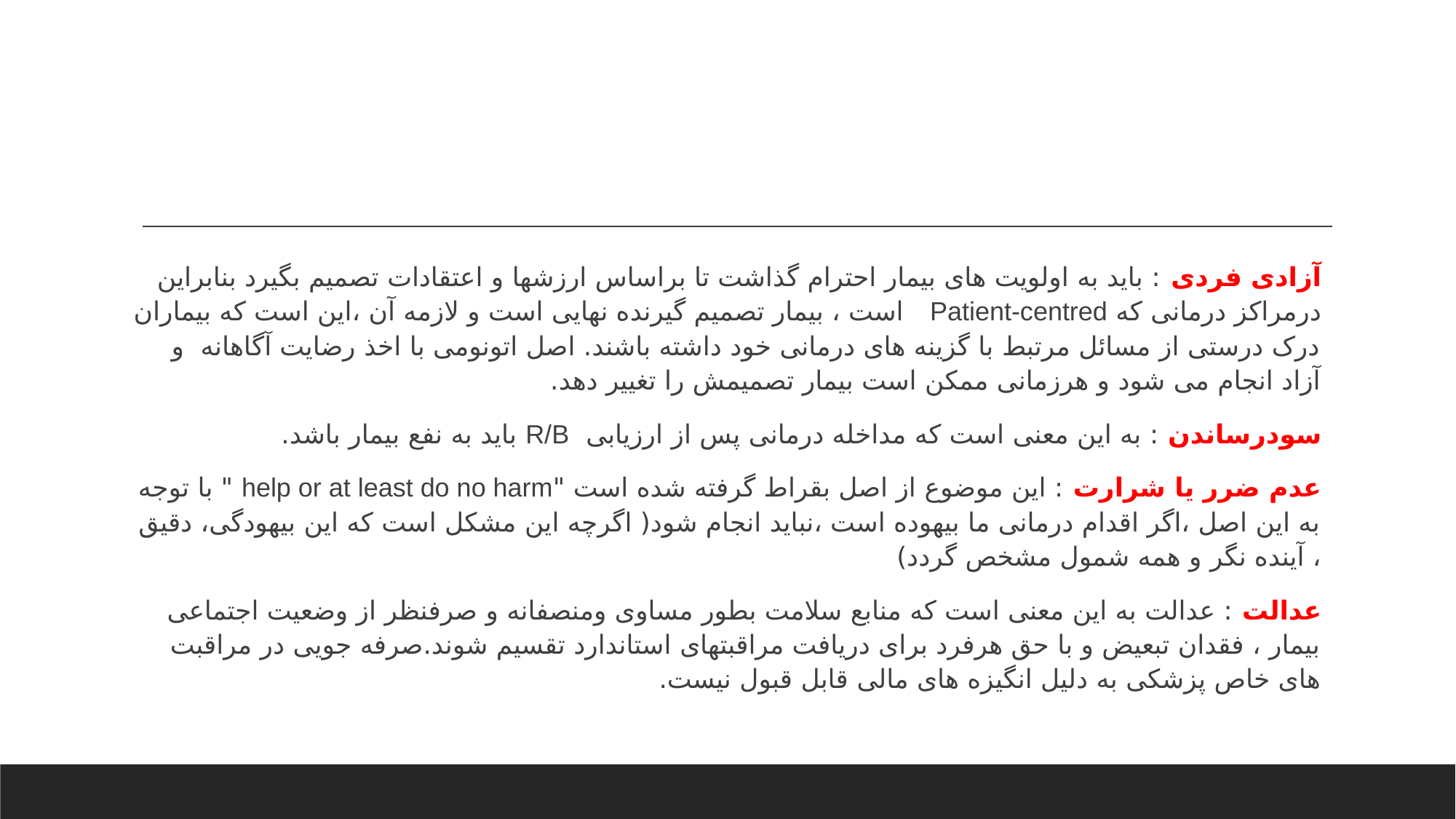

#
آزادی فردی : باید به اولویت های بیمار احترام گذاشت تا براساس ارزشها و اعتقادات تصمیم بگیرد بنابراین درمراکز درمانی که Patient-centred   است ، بیمار تصمیم گیرنده نهایی است و لازمه آن ،این است که بیماران درک درستی از مسائل مرتبط با گزینه های درمانی خود داشته باشند. اصل اتونومی با اخذ رضایت آگاهانه  و آزاد انجام می شود و هرزمانی ممکن است بیمار تصمیمش را تغییر دهد.
سودرساندن : به این معنی است که مداخله درمانی پس از ارزیابی  R/B باید به نفع بیمار باشد.
عدم ضرر یا شرارت : این موضوع از اصل بقراط گرفته شده است "help or at least do no harm " با توجه به این اصل ،اگر اقدام درمانی ما بیهوده است ،نباید انجام شود( اگرچه این مشکل است که این بیهودگی، دقیق ، آینده نگر و همه شمول مشخص گردد)
عدالت : عدالت به این معنی است که منابع سلامت بطور مساوی ومنصفانه و صرفنظر از وضعیت اجتماعی بیمار ، فقدان تبعیض و با حق هرفرد برای دریافت مراقبتهای استاندارد تقسیم شوند.صرفه جویی در مراقبت های خاص پزشکی به دلیل انگیزه های مالی قابل قبول نیست.